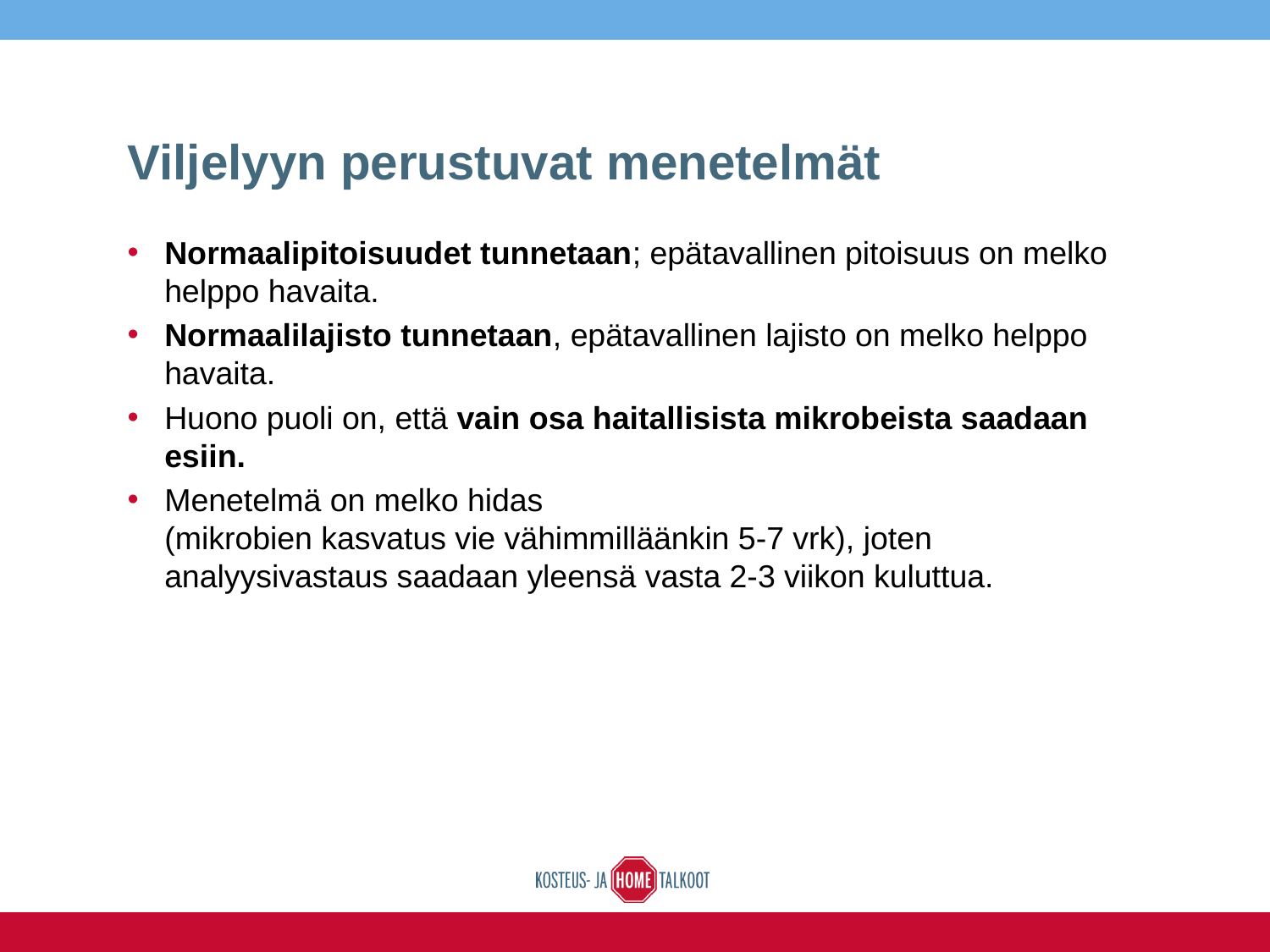

# Viljelyyn perustuvat menetelmät
Normaalipitoisuudet tunnetaan; epätavallinen pitoisuus on melko helppo havaita.
Normaalilajisto tunnetaan, epätavallinen lajisto on melko helppo havaita.
Huono puoli on, että vain osa haitallisista mikrobeista saadaan esiin.
Menetelmä on melko hidas
(mikrobien kasvatus vie vähimmilläänkin 5-7 vrk), joten analyysivastaus saadaan yleensä vasta 2-3 viikon kuluttua.
Rakennusterveysasiantuntijakoulutus / PALMENIA 2014
49